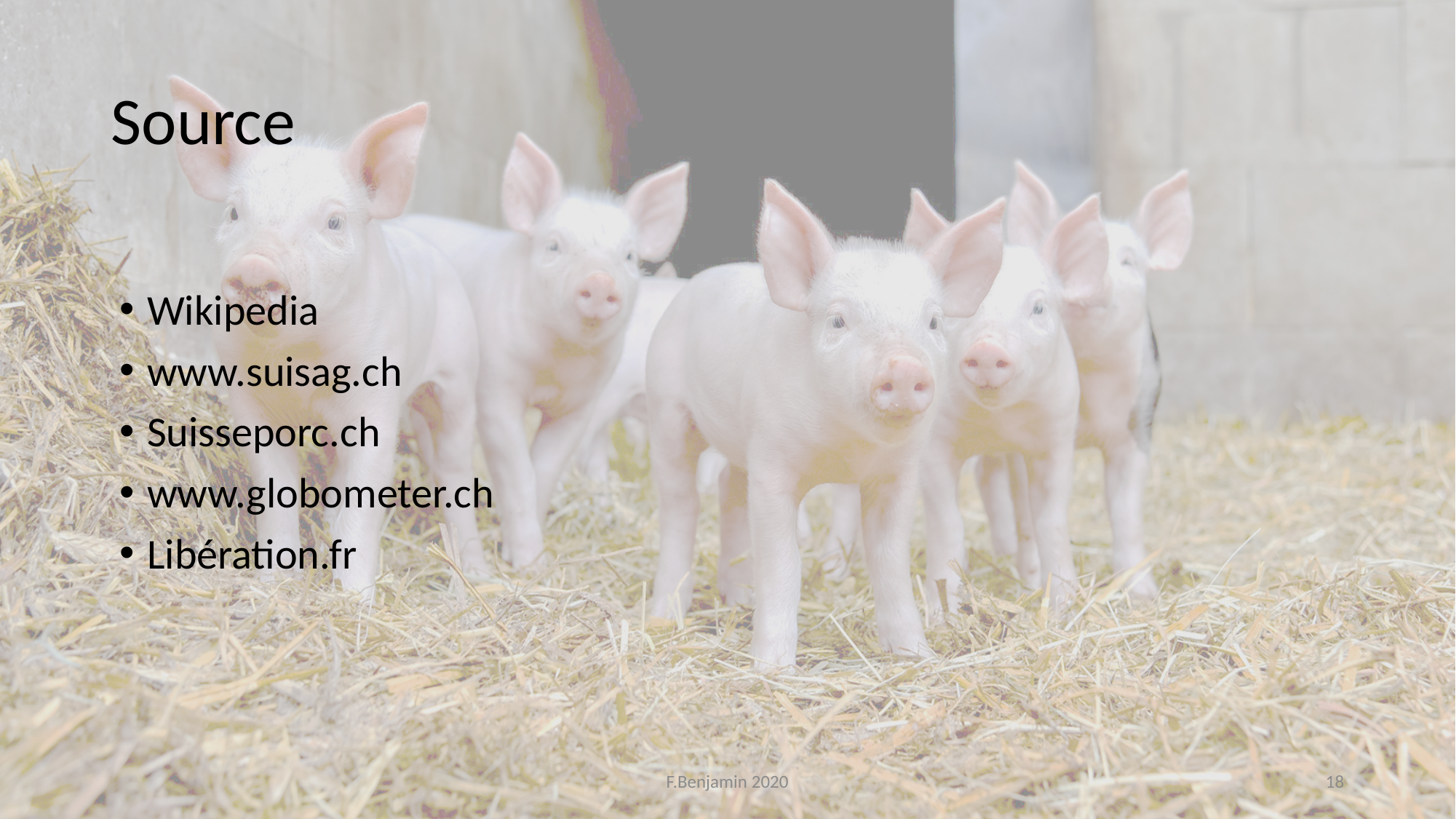

# Source
Wikipedia
www.suisag.ch
Suisseporc.ch
www.globometer.ch
Libération.fr
F.Benjamin 2020
18